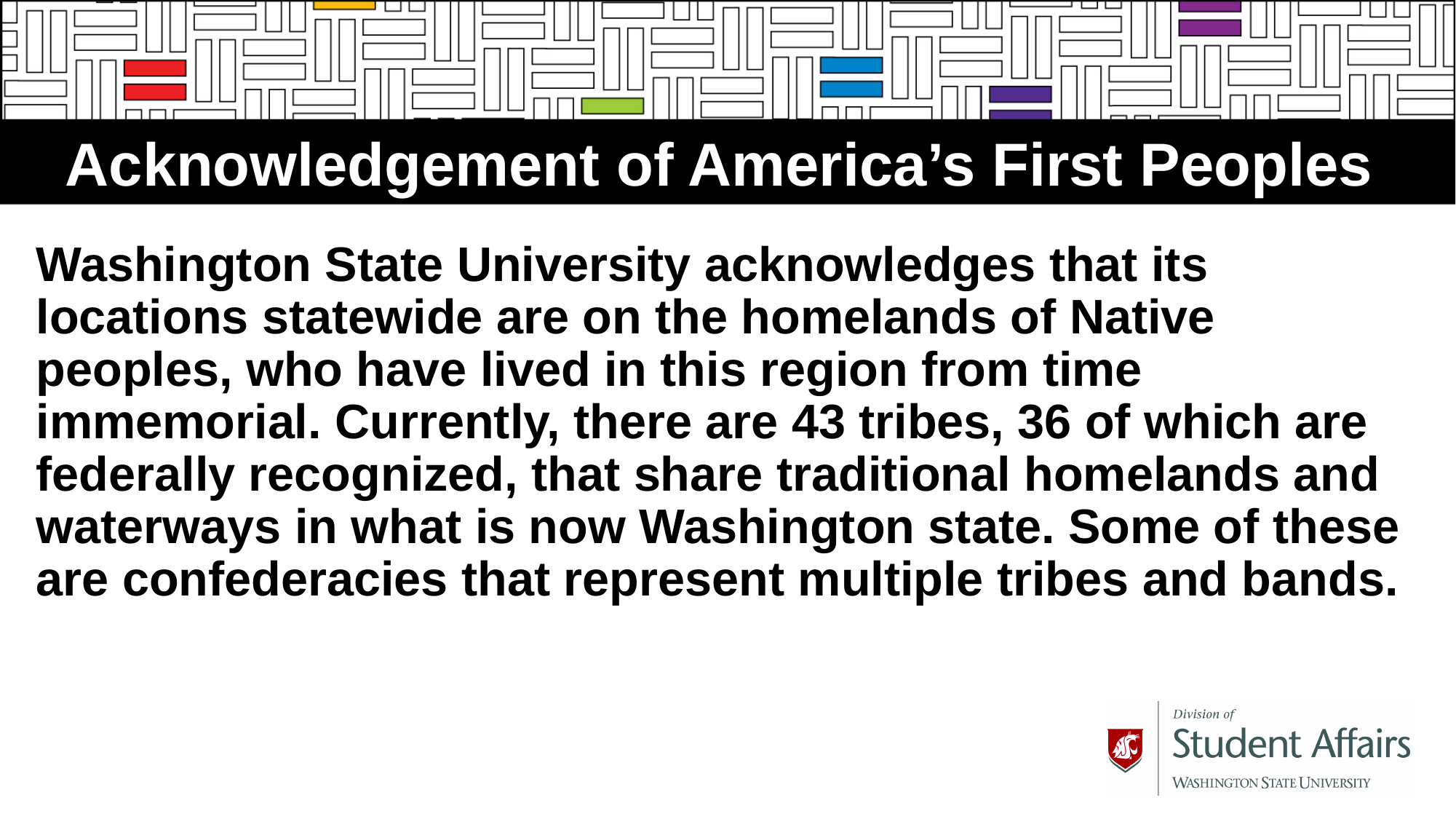

# Acknowledgement of America’s First Peoples
Washington State University acknowledges that its locations statewide are on the homelands of Native peoples, who have lived in this region from time immemorial. Currently, there are 43 tribes, 36 of which are federally recognized, that share traditional homelands and waterways in what is now Washington state. Some of these are confederacies that represent multiple tribes and bands.